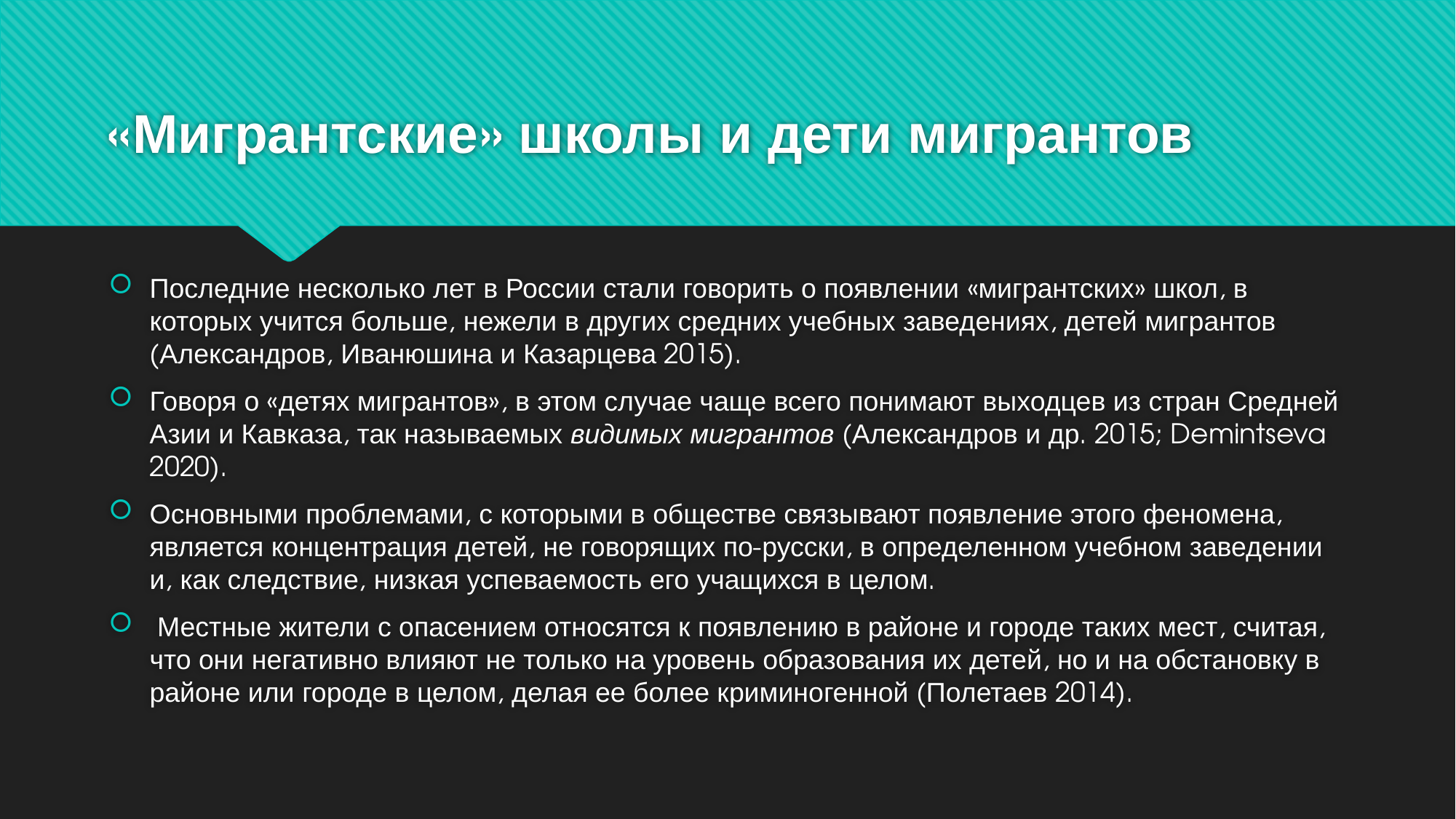

# «Мигрантские» школы и дети мигрантов
Последние несколько лет в России стали говорить о появлении «мигрантских» школ, в которых учится больше, нежели в других средних учебных заведениях, детей мигрантов (Александров, Иванюшина и Казарцева 2015).
Говоря о «детях мигрантов», в этом случае чаще всего понимают выходцев из стран Средней Азии и Кавказа, так называемых видимых мигрантов (Александров и др. 2015; Demintseva 2020).
Основными проблемами, с которыми в обществе связывают появление этого феномена, является концентрация детей, не говорящих по-русски, в определенном учебном заведении и, как следствие, низкая успеваемость его учащихся в целом.
 Местные жители с опасением относятся к появлению в районе и городе таких мест, считая, что они негативно влияют не только на уровень образования их детей, но и на обстановку в районе или городе в целом, делая ее более криминогенной (Полетаев 2014).